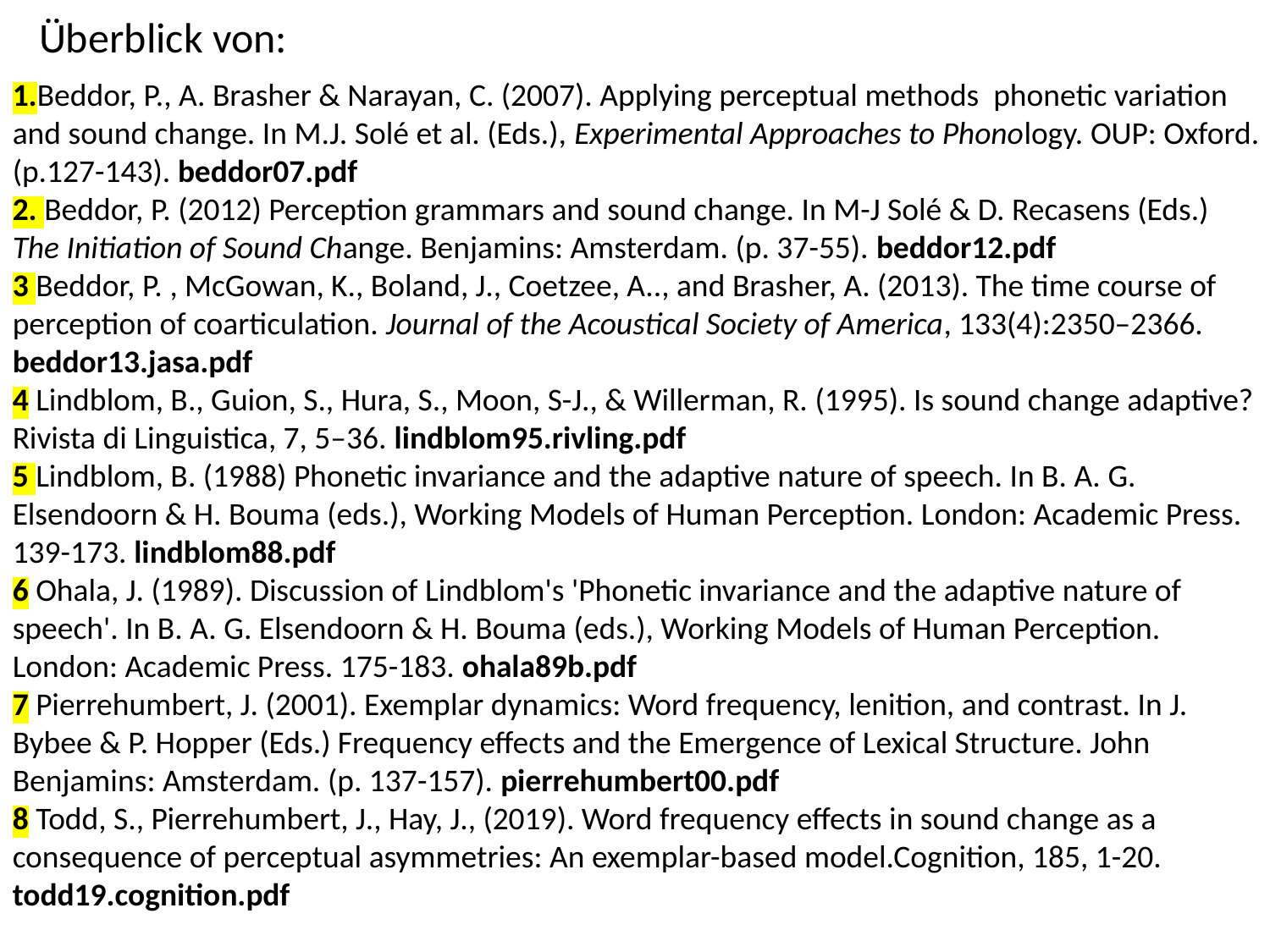

Überblick von:
1.Beddor, P., A. Brasher & Narayan, C. (2007). Applying perceptual methods  phonetic variation and sound change. In M.J. Solé et al. (Eds.), Experimental Approaches to Phonology. OUP: Oxford. (p.127-143). beddor07.pdf
2. Beddor, P. (2012) Perception grammars and sound change. In M-J Solé & D. Recasens (Eds.) The Initiation of Sound Change. Benjamins: Amsterdam. (p. 37-55). beddor12.pdf
3 Beddor, P. , McGowan, K., Boland, J., Coetzee, A.., and Brasher, A. (2013). The time course of perception of coarticulation. Journal of the Acoustical Society of America, 133(4):2350–2366. beddor13.jasa.pdf
4 Lindblom, B., Guion, S., Hura, S., Moon, S-J., & Willerman, R. (1995). Is sound change adaptive? Rivista di Linguistica, 7, 5–36. lindblom95.rivling.pdf
5 Lindblom, B. (1988) Phonetic invariance and the adaptive nature of speech. In B. A. G. Elsendoorn & H. Bouma (eds.), Working Models of Human Perception. London: Academic Press. 139-173. lindblom88.pdf
6 Ohala, J. (1989). Discussion of Lindblom's 'Phonetic invariance and the adaptive nature of speech'. In B. A. G. Elsendoorn & H. Bouma (eds.), Working Models of Human Perception. London: Academic Press. 175-183. ohala89b.pdf
7 Pierrehumbert, J. (2001). Exemplar dynamics: Word frequency, lenition, and contrast. In J. Bybee & P. Hopper (Eds.) Frequency effects and the Emergence of Lexical Structure. John Benjamins: Amsterdam. (p. 137-157). pierrehumbert00.pdf
8 Todd, S., Pierrehumbert, J., Hay, J., (2019). Word frequency effects in sound change as a consequence of perceptual asymmetries: An exemplar-based model.Cognition, 185, 1-20. todd19.cognition.pdf